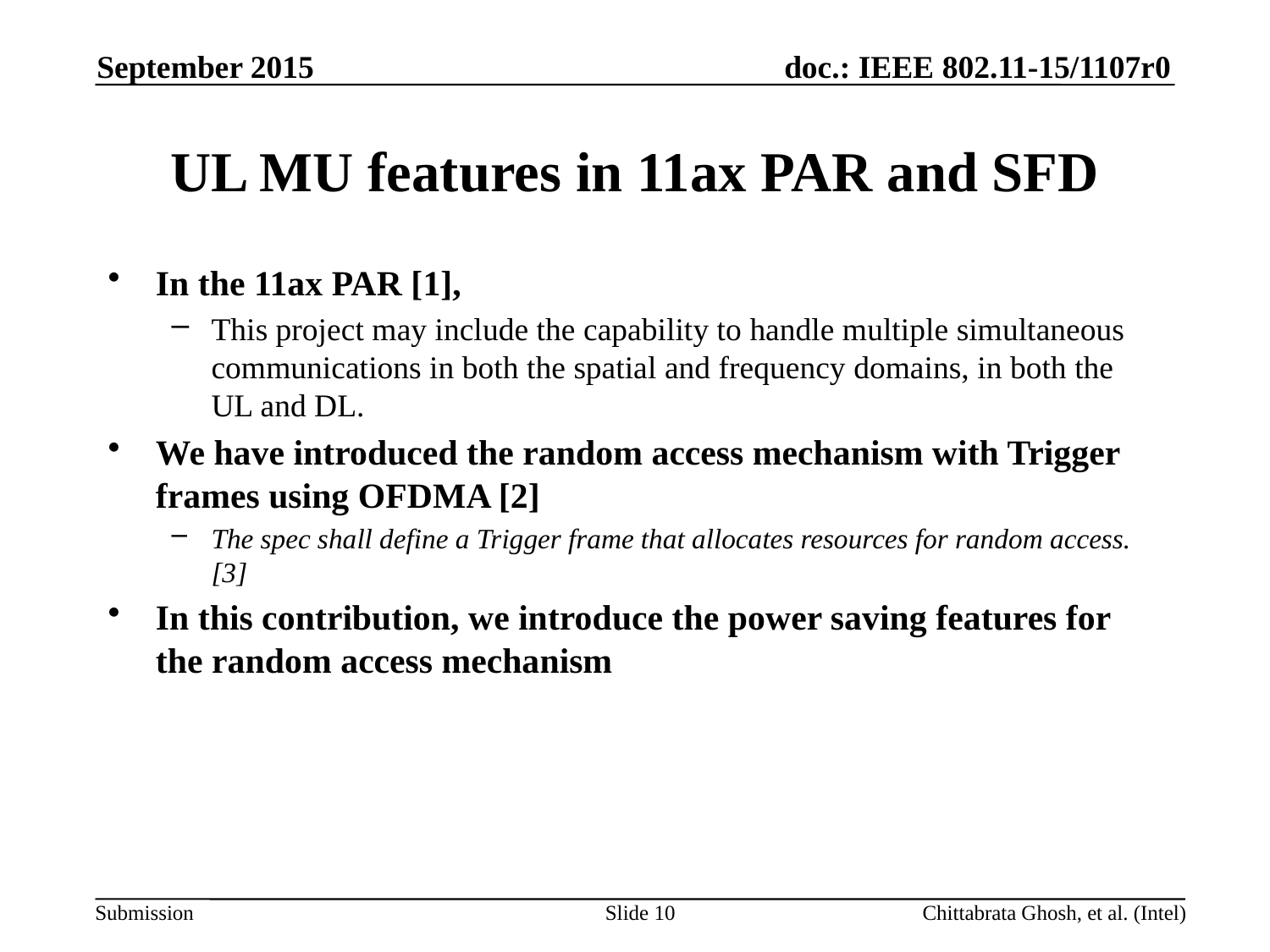

September 2015
# UL MU features in 11ax PAR and SFD
In the 11ax PAR [1],
This project may include the capability to handle multiple simultaneous communications in both the spatial and frequency domains, in both the UL and DL.
We have introduced the random access mechanism with Trigger frames using OFDMA [2]
The spec shall define a Trigger frame that allocates resources for random access. [3]
In this contribution, we introduce the power saving features for the random access mechanism

Slide 10
Chittabrata Ghosh, et al. (Intel)